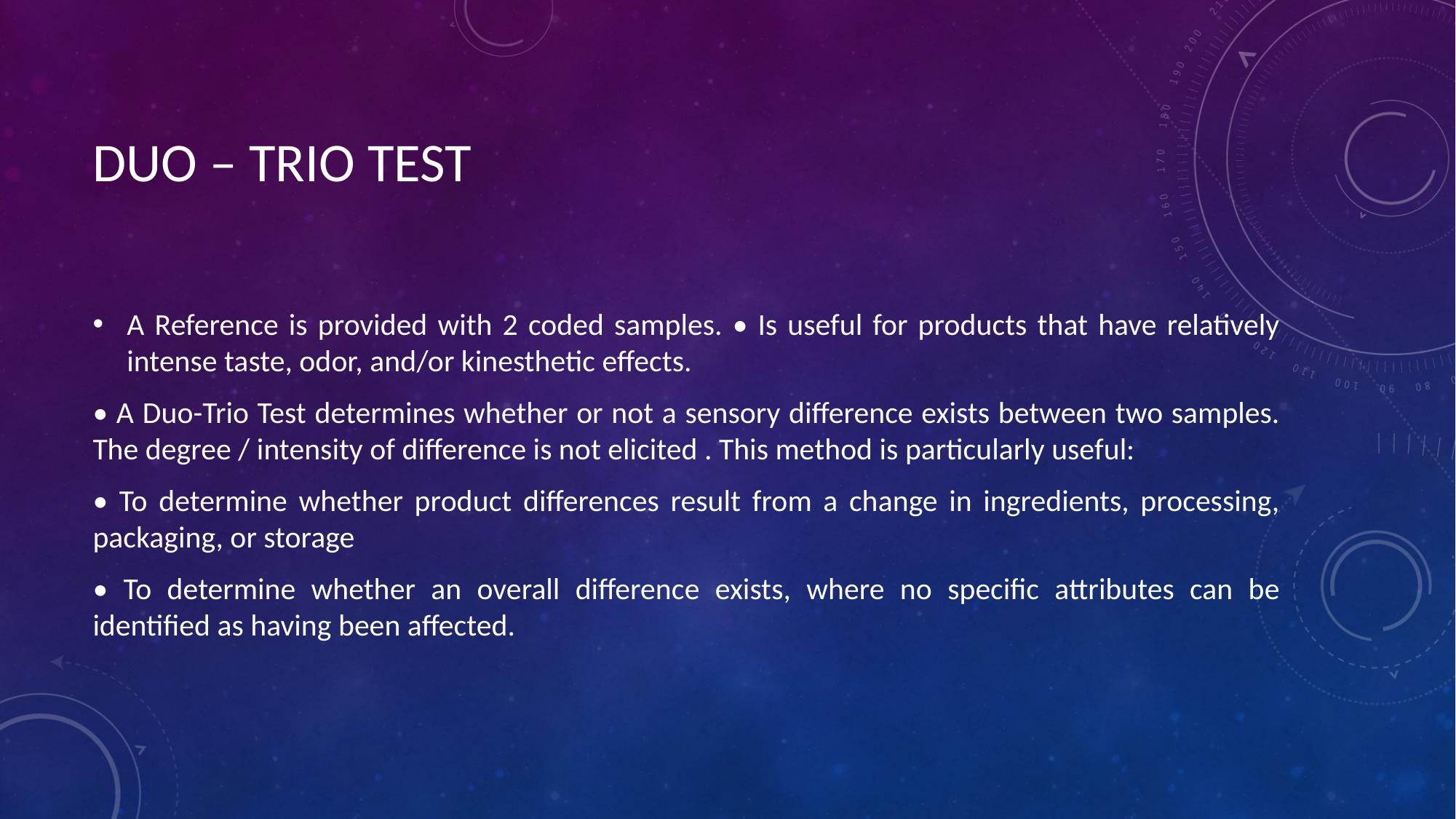

# DUO – TRIO TEST
A Reference is provided with 2 coded samples. • Is useful for products that have relatively intense taste, odor, and/or kinesthetic effects.
• A Duo-Trio Test determines whether or not a sensory difference exists between two samples. The degree / intensity of difference is not elicited . This method is particularly useful:
• To determine whether product differences result from a change in ingredients, processing, packaging, or storage
• To determine whether an overall difference exists, where no specific attributes can be identified as having been affected.